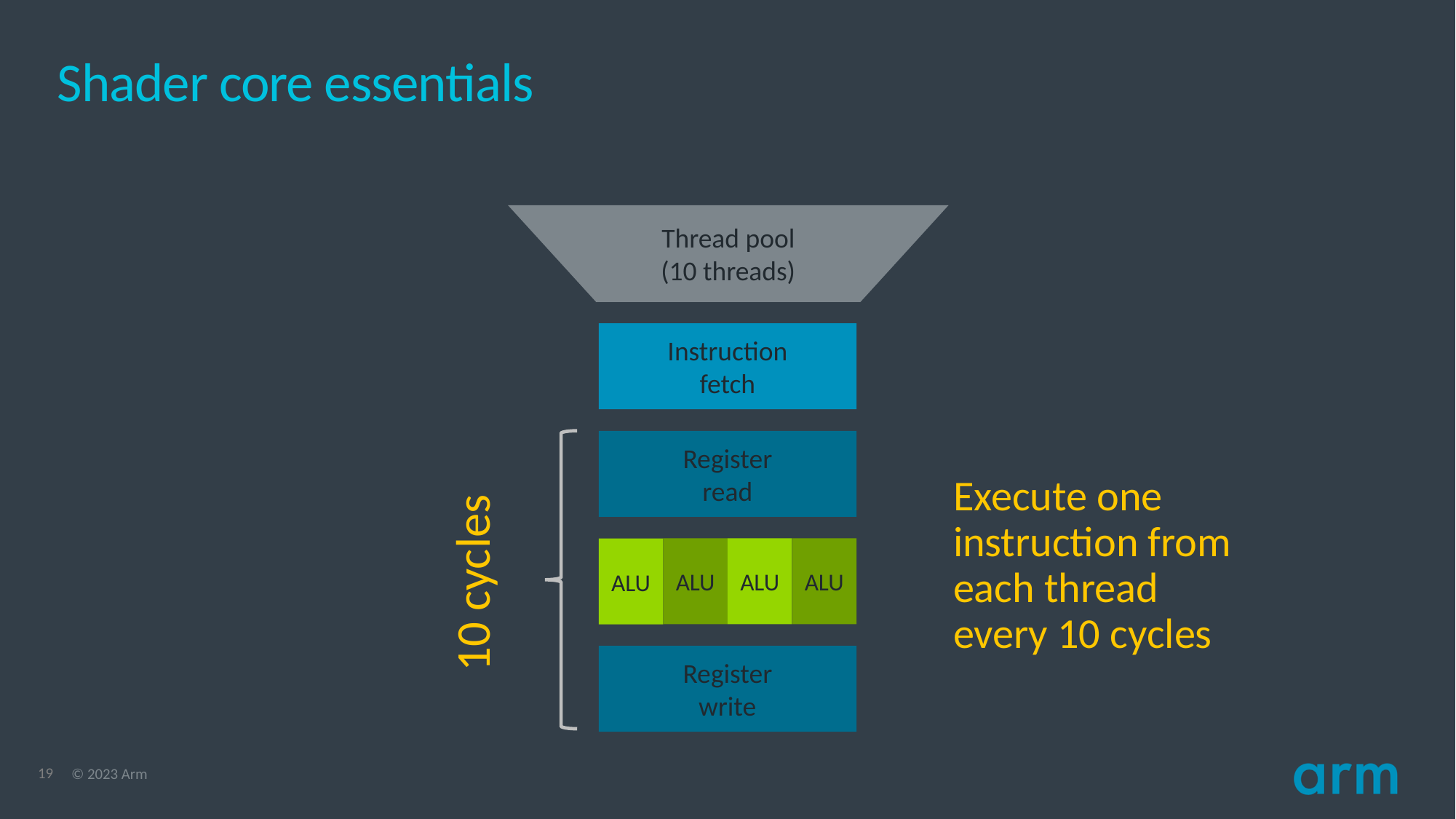

# Shader core essentials

Thread pool
(10 threads)
Instruction
fetch

Register
read
Execute one instruction from each thread every 10 cycles
ALU
ALU
ALU
ALU
10 cycles
Register
write